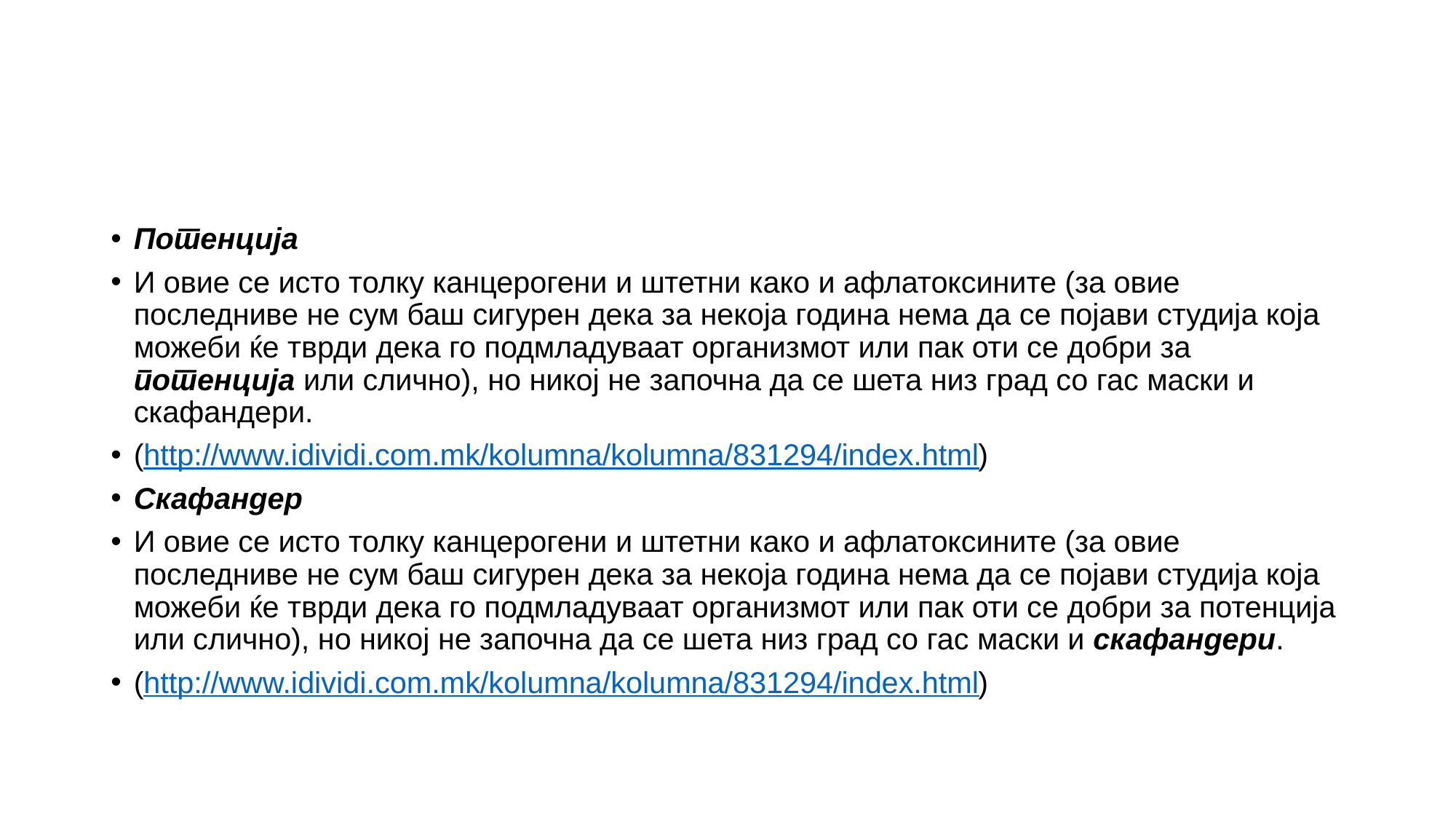

#
Потенција
И овие се исто толку канцерогени и штетни како и афлатоксините (за овие последниве не сум баш сигурен дека за некоја година нема да се појави студија која можеби ќе тврди дека го подмладуваат организмот или пак оти се добри за потенција или слично), но никој не започна да се шета низ град со гас маски и скафандери.
(http://www.idividi.com.mk/kolumna/kolumna/831294/index.html)
Скафандер
И овие се исто толку канцерогени и штетни како и афлатоксините (за овие последниве не сум баш сигурен дека за некоја година нема да се појави студија која можеби ќе тврди дека го подмладуваат организмот или пак оти се добри за потенција или слично), но никој не започна да се шета низ град со гас маски и скафандери.
(http://www.idividi.com.mk/kolumna/kolumna/831294/index.html)